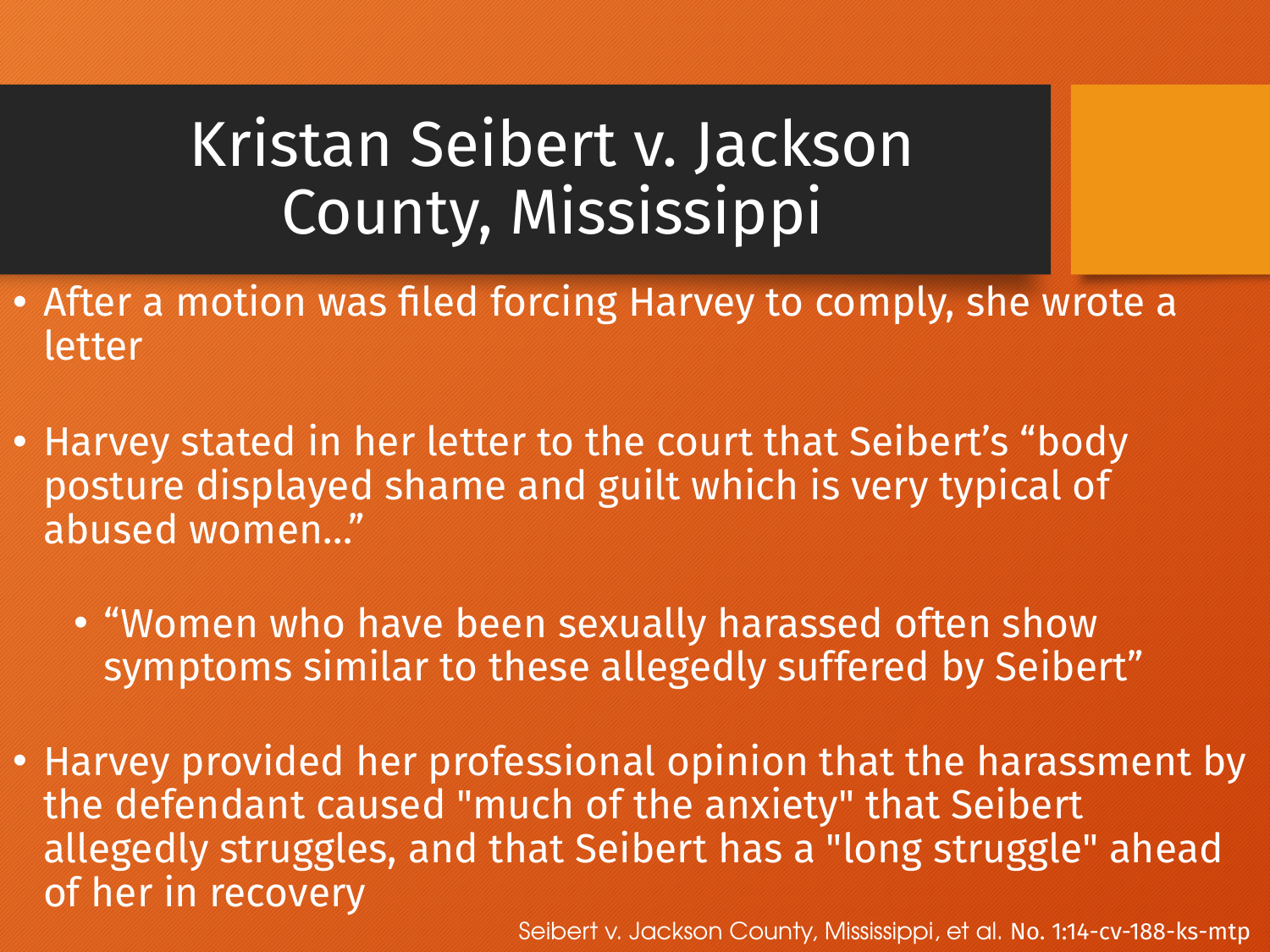

# Kristan Seibert v. Jackson County, Mississippi
After a motion was filed forcing Harvey to comply, she wrote a letter

Harvey stated in her letter to the court that Seibert’s “body posture displayed shame and guilt which is very typical of abused women…”

“Women who have been sexually harassed often show symptoms similar to these allegedly suffered by Seibert”

Harvey provided her professional opinion that the harassment by the defendant caused "much of the anxiety" that Seibert allegedly struggles, and that Seibert has a "long struggle" ahead of her in recovery
Seibert v. Jackson County, Mississippi, et al. No. 1:14-cv-188-ks-mtp